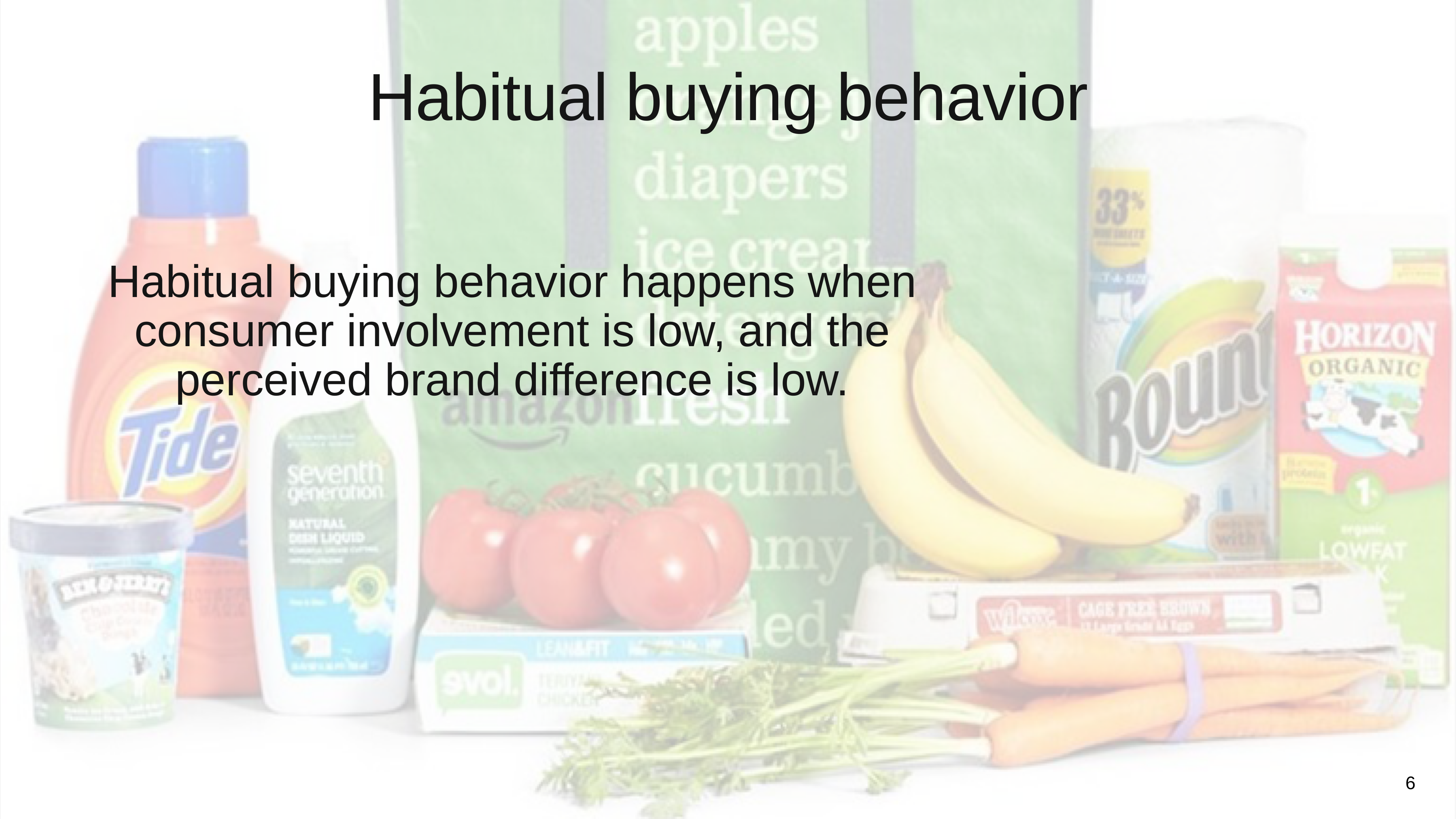

# Habitual buying behavior
Habitual buying behavior happens when consumer involvement is low, and the perceived brand difference is low.
6